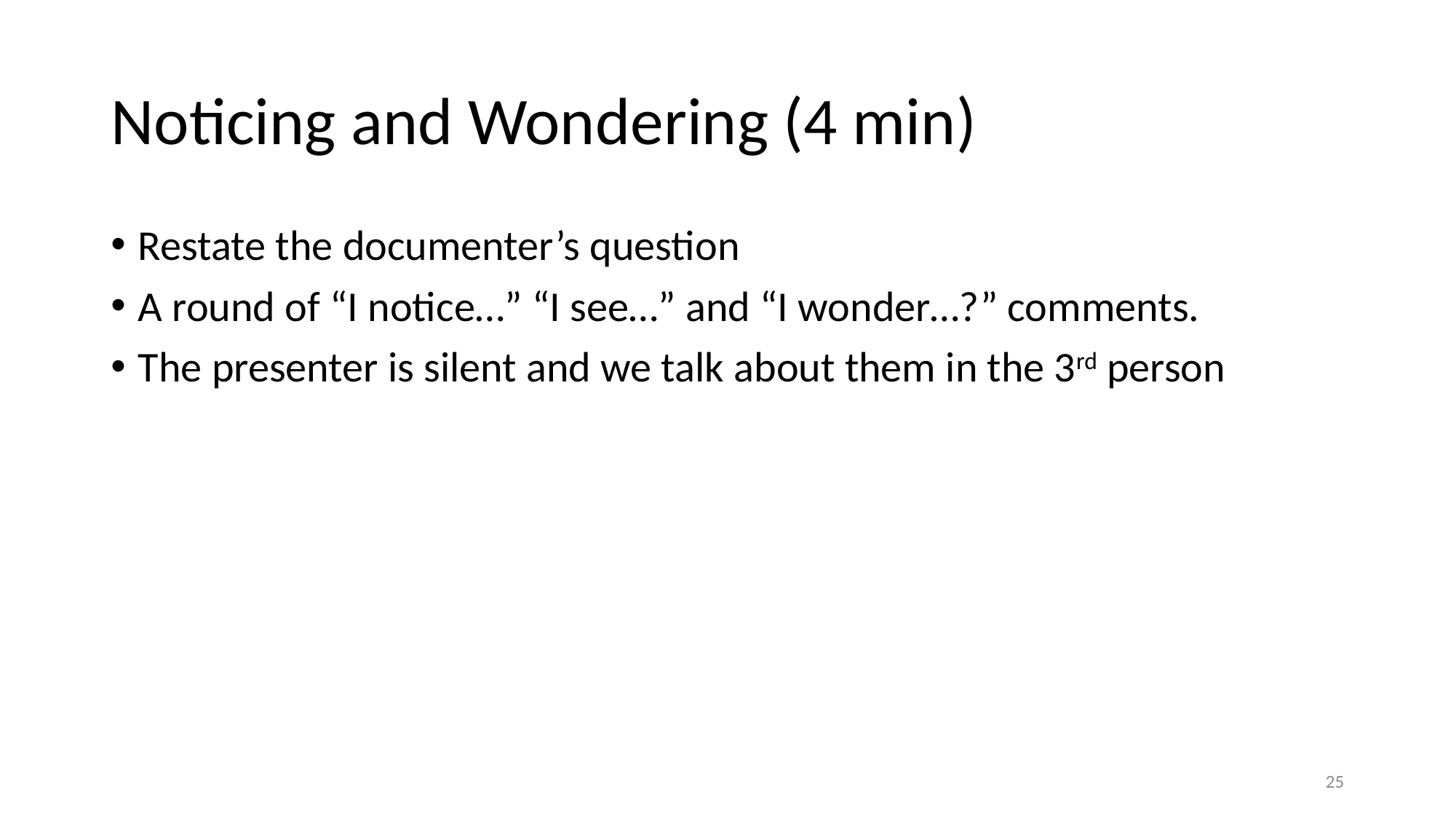

# Noticing and Wondering (4 min)
Restate the documenter’s question
A round of “I notice…” “I see…” and “I wonder…?” comments.
The presenter is silent and we talk about them in the 3rd person
25